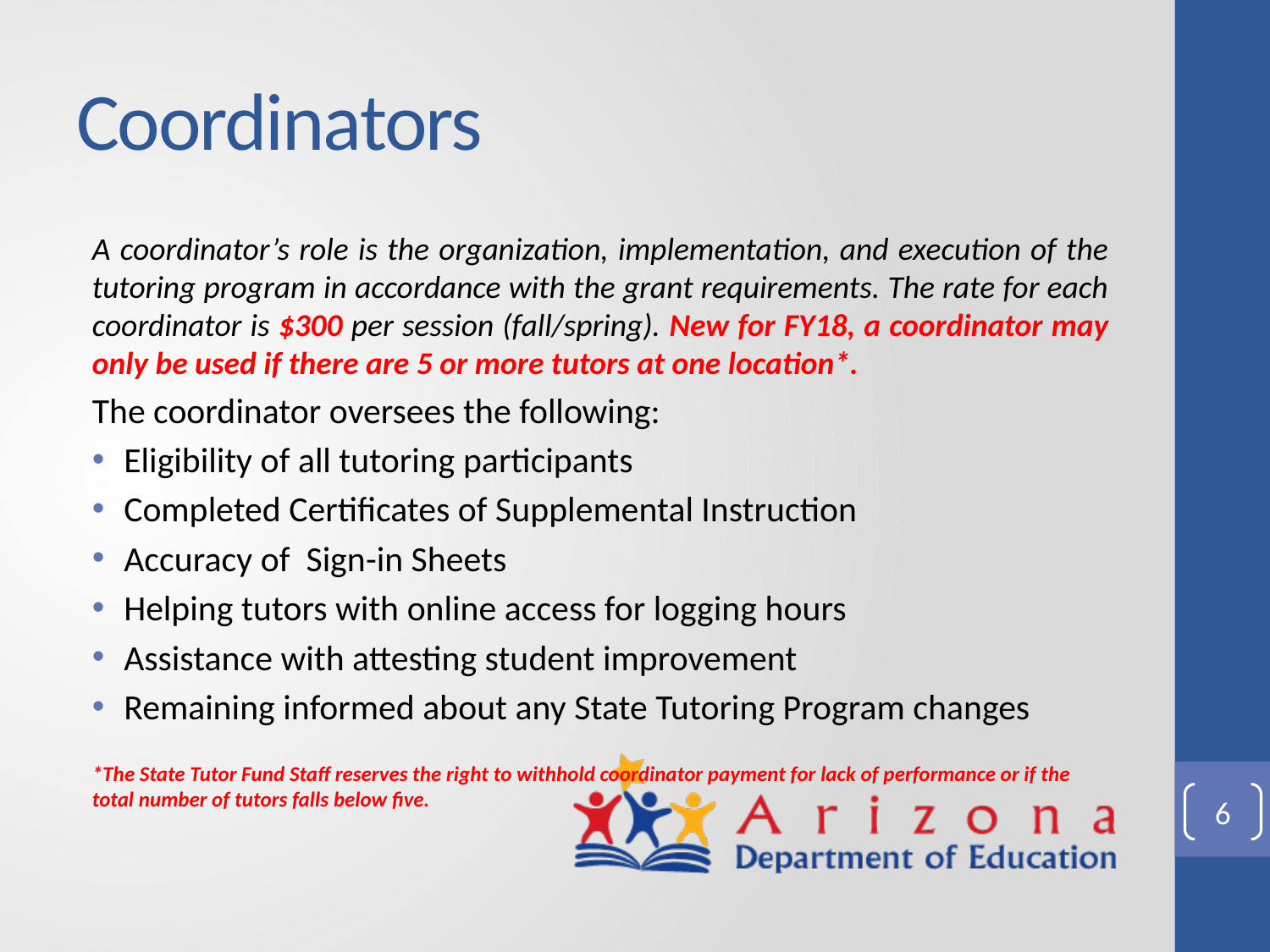

# Coordinators
A coordinator’s role is the organization, implementation, and execution of the tutoring program in accordance with the grant requirements. The rate for each coordinator is $300 per session (fall/spring). New for FY18, a coordinator may only be used if there are 5 or more tutors at one location*.
The coordinator oversees the following:
Eligibility of all tutoring participants
Completed Certificates of Supplemental Instruction
Accuracy of  Sign-in Sheets
Helping tutors with online access for logging hours
Assistance with attesting student improvement
Remaining informed about any State Tutoring Program changes

*The State Tutor Fund Staff reserves the right to withhold coordinator payment for lack of performance or if the total number of tutors falls below five.
6